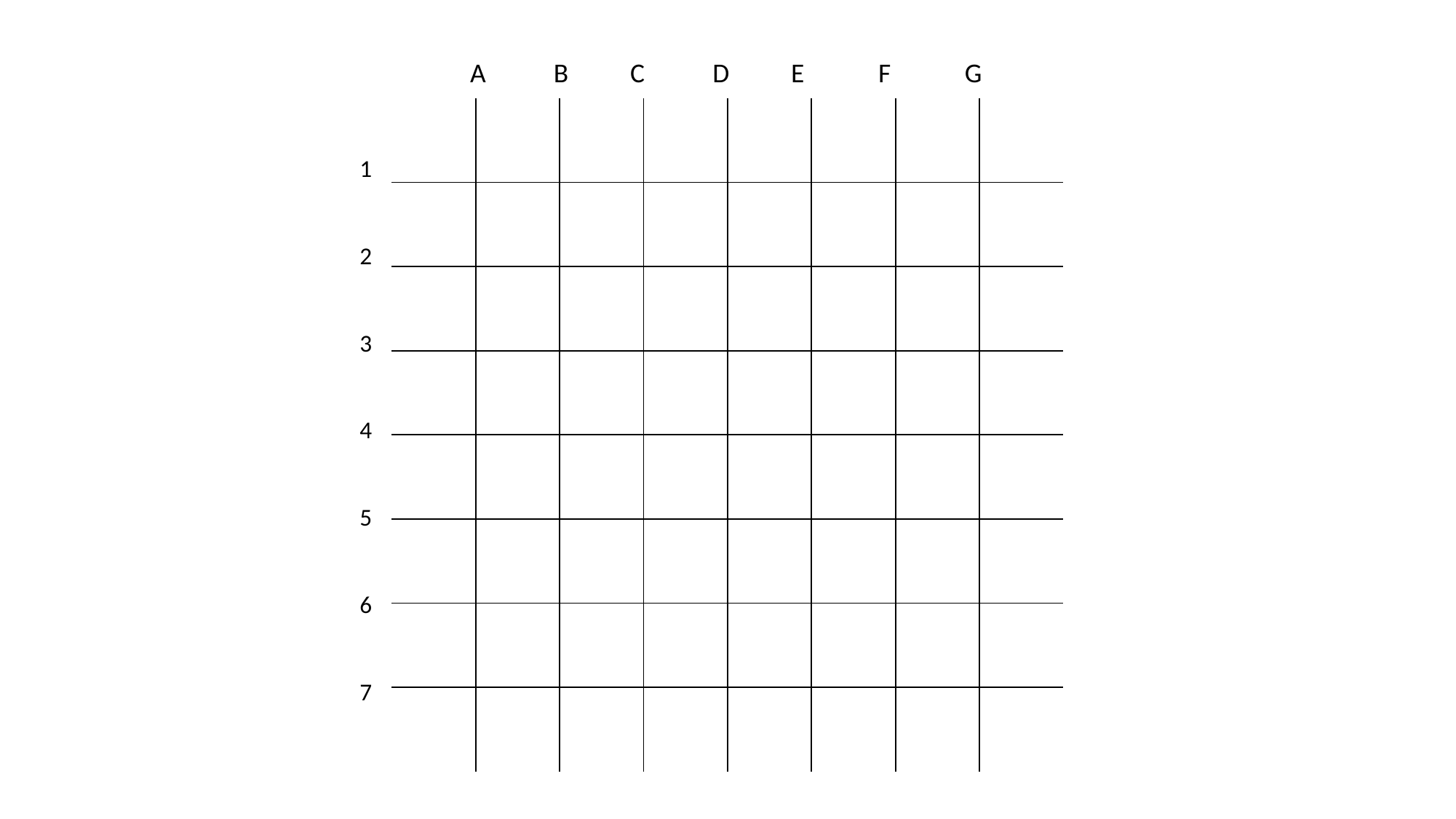

A           B          C           D          E            F            G
|  |  |  |  |  |  |  |  |
| --- | --- | --- | --- | --- | --- | --- | --- |
|  |  |  |  |  |  |  |  |
|  |  |  |  |  |  |  |  |
|  |  |  |  |  |  |  |  |
|  |  |  |  |  |  |  |  |
|  |  |  |  |  |  |  |  |
|  |  |  |  |  |  |  |  |
|  |  |  |  |  |  |  |  |

1

2

3

4

5

6

7